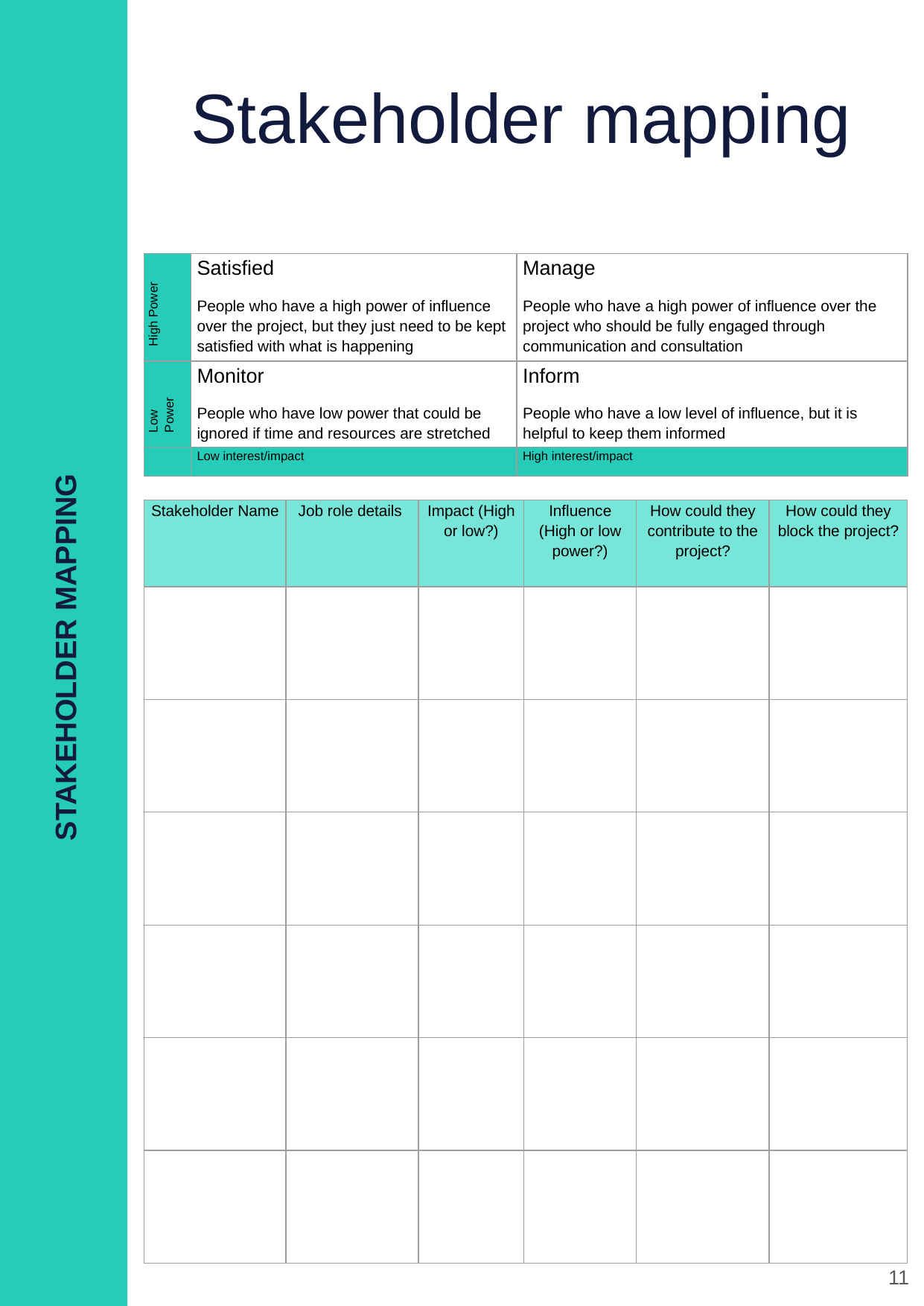

Stakeholder mapping
| High Power | Satisfied People who have a high power of influence over the project, but they just need to be kept satisfied with what is happening | Manage People who have a high power of influence over the project who should be fully engaged through communication and consultation |
| --- | --- | --- |
| Low Power | Monitor People who have low power that could be ignored if time and resources are stretched | Inform People who have a low level of influence, but it is helpful to keep them informed |
|  | Low interest/impact | High interest/impact |
| Stakeholder Name | Job role details | Impact (High or low?) | Influence (High or low power?) | How could they contribute to the project? | How could they block the project? |
| --- | --- | --- | --- | --- | --- |
|  |  |  |  |  |  |
|  |  |  |  |  |  |
|  |  |  |  |  |  |
|  |  |  |  |  |  |
|  |  |  |  |  |  |
|  |  |  |  |  |  |
STAKEHOLDER MAPPING
11